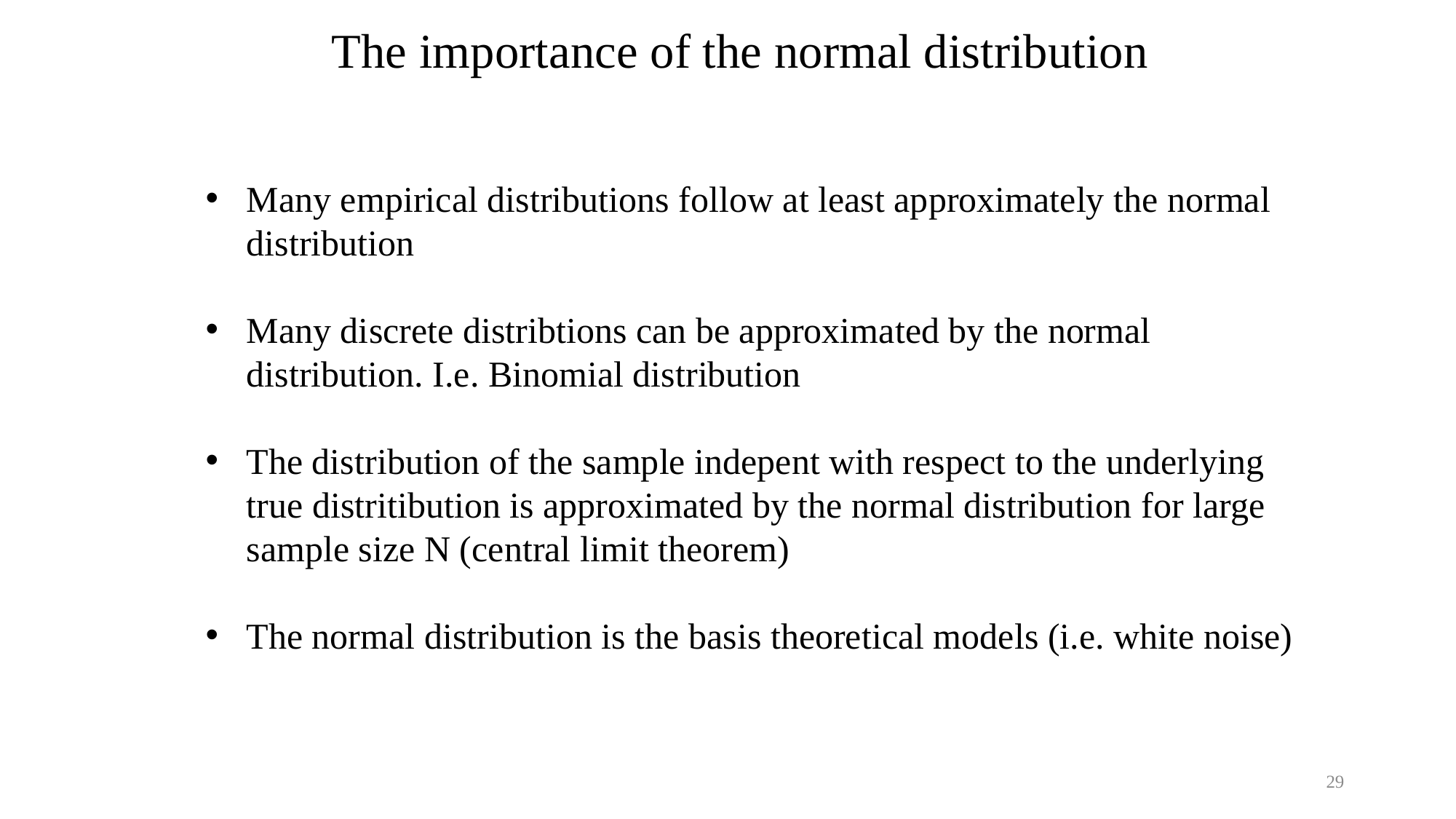

The importance of the normal distribution

Many empirical distributions follow at least approximately the normal distribution

Many discrete distribtions can be approximated by the normal distribution. I.e. Binomial distribution

The distribution of the sample indepent with respect to the underlying true distritibution is approximated by the normal distribution for large sample size N (central limit theorem)

The normal distribution is the basis theoretical models (i.e. white noise)

29